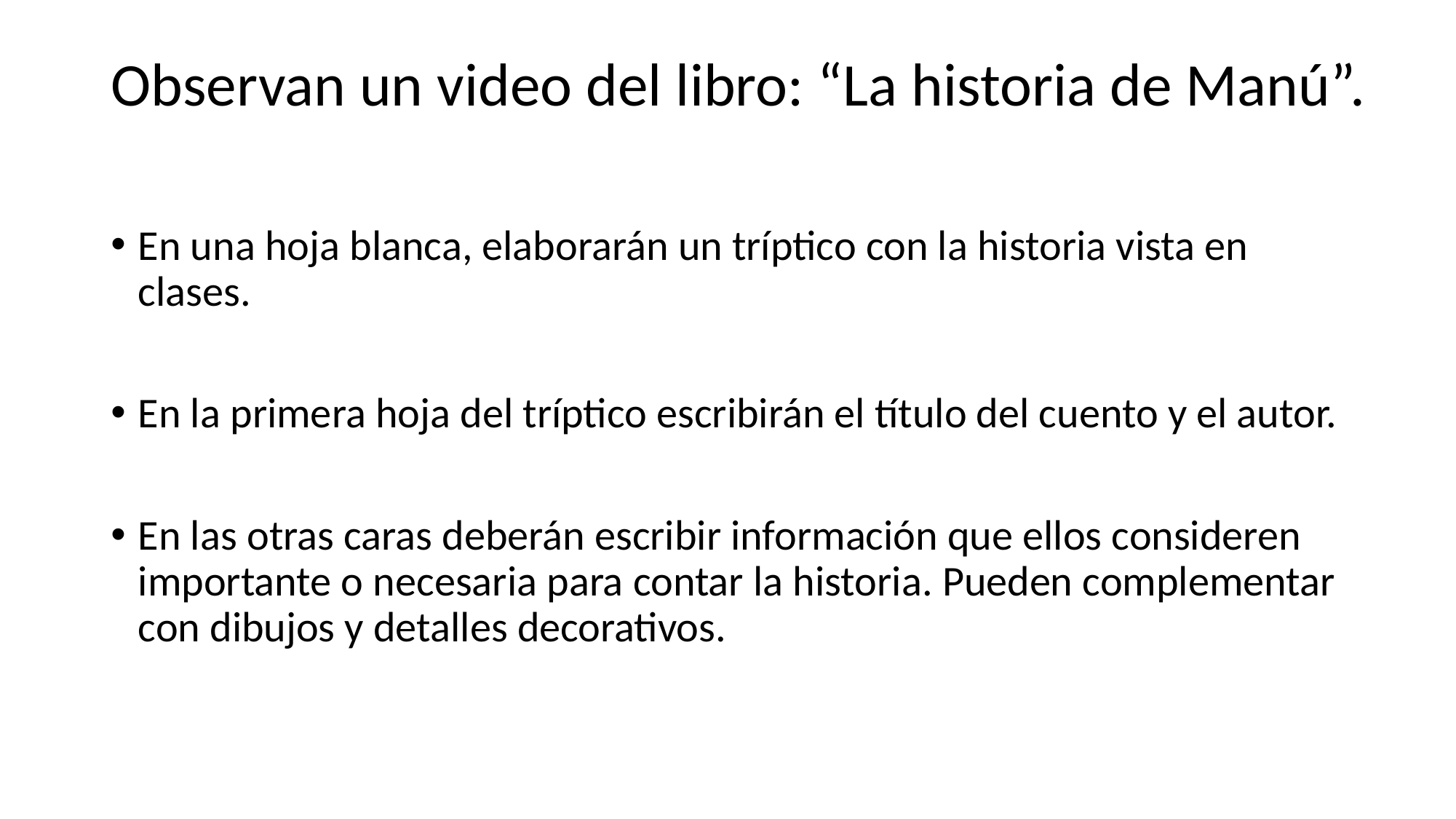

# Observan un video del libro: “La historia de Manú”.
En una hoja blanca, elaborarán un tríptico con la historia vista en clases.

En la primera hoja del tríptico escribirán el título del cuento y el autor.

En las otras caras deberán escribir información que ellos consideren importante o necesaria para contar la historia. Pueden complementar con dibujos y detalles decorativos.